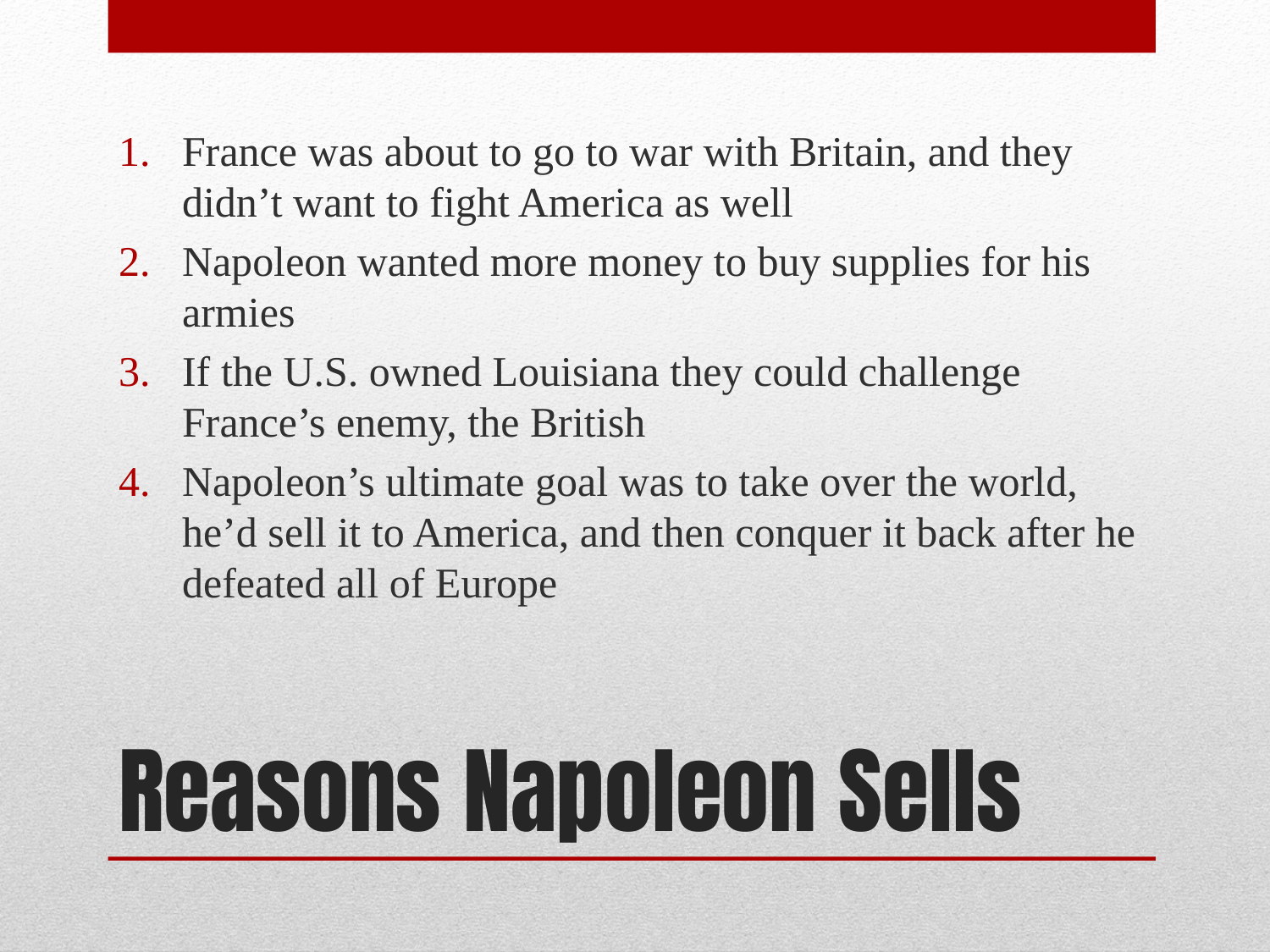

France was about to go to war with Britain, and they didn’t want to fight America as well
Napoleon wanted more money to buy supplies for his armies
If the U.S. owned Louisiana they could challenge France’s enemy, the British
Napoleon’s ultimate goal was to take over the world, he’d sell it to America, and then conquer it back after he defeated all of Europe
# Reasons Napoleon Sells